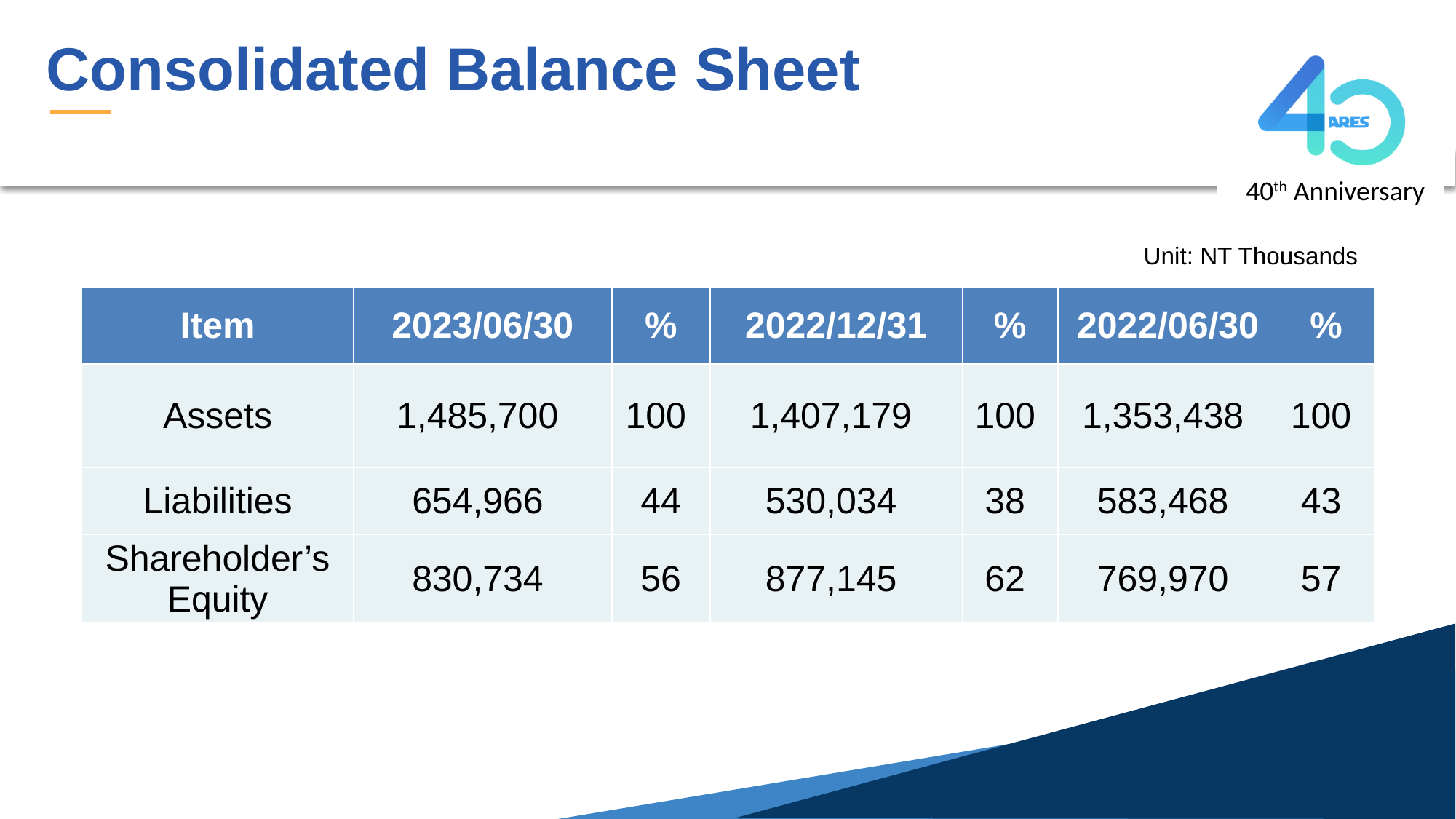

Consolidated Balance Sheet
Unit: NT Thousands
| Item | 2023/06/30 | % | 2022/12/31 | % | 2022/06/30 | % |
| --- | --- | --- | --- | --- | --- | --- |
| Assets | 1,485,700 | 100 | 1,407,179 | 100 | 1,353,438 | 100 |
| Liabilities | 654,966 | 44 | 530,034 | 38 | 583,468 | 43 |
| Shareholder’s Equity | 830,734 | 56 | 877,145 | 62 | 769,970 | 57 |